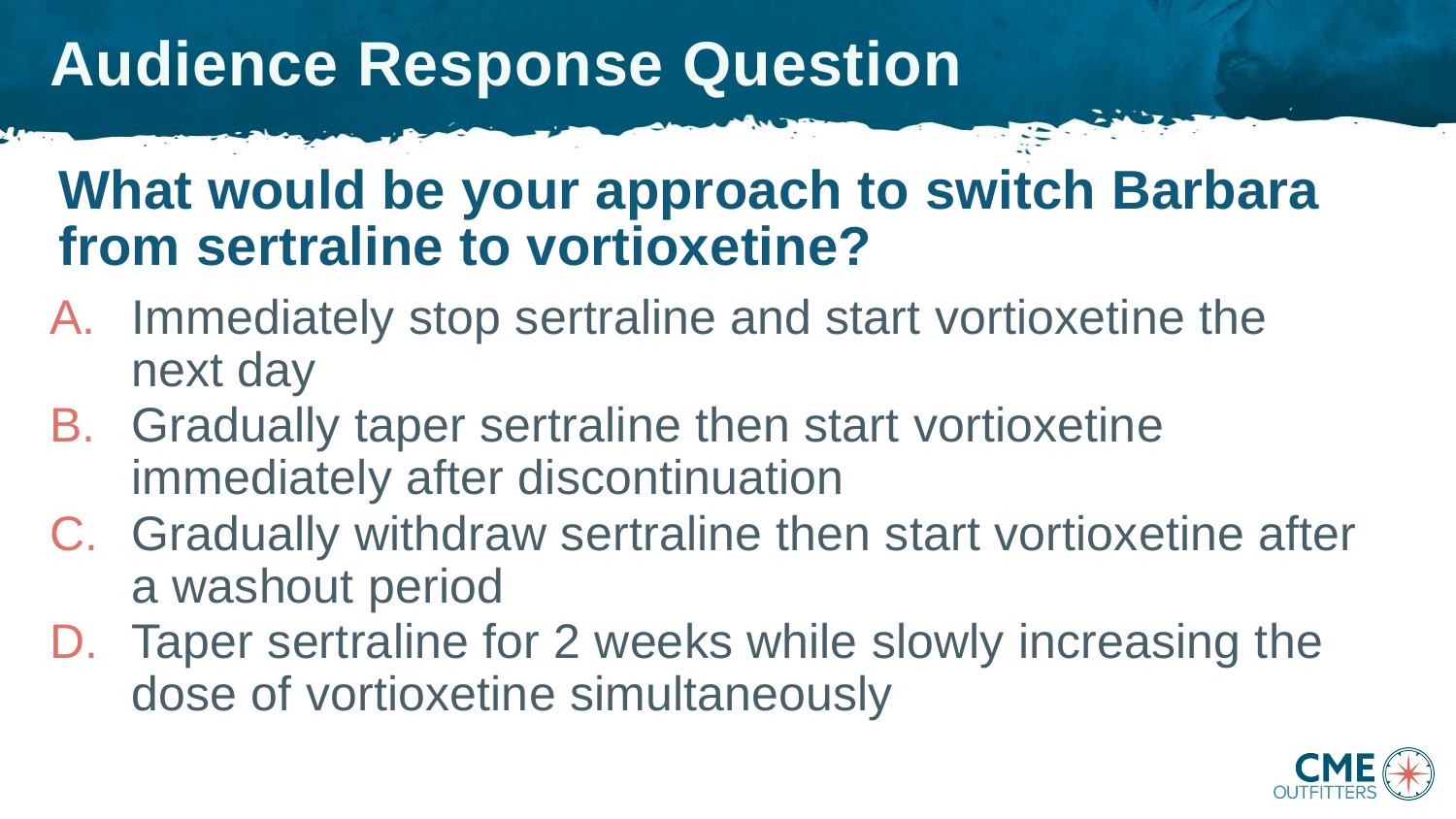

# Audience Response Question
What would be your approach to switch Barbara from sertraline to vortioxetine?
Immediately stop sertraline and start vortioxetine the next day
Gradually taper sertraline then start vortioxetine immediately after discontinuation
Gradually withdraw sertraline then start vortioxetine after a washout period
Taper sertraline for 2 weeks while slowly increasing the dose of vortioxetine simultaneously